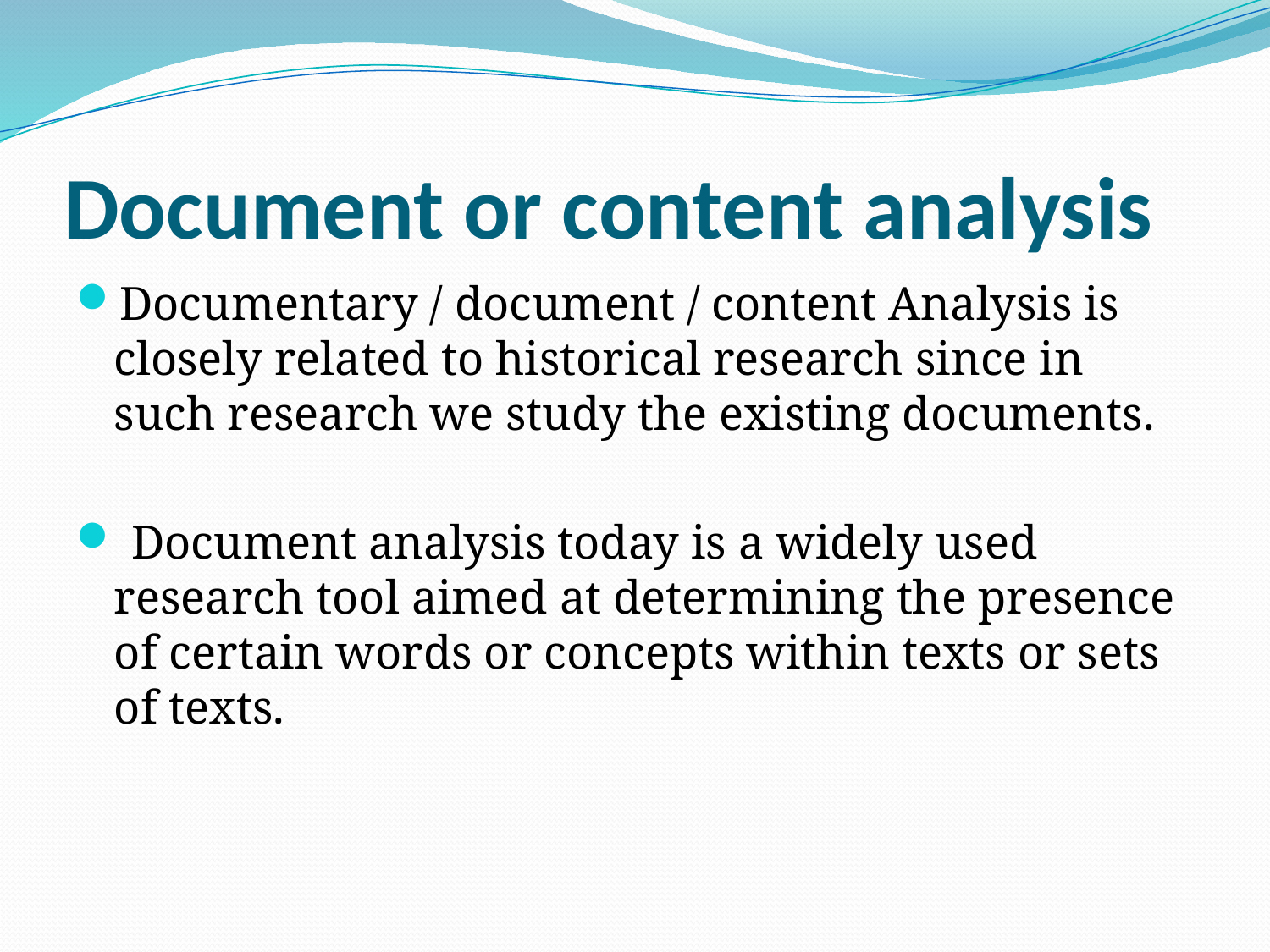

# Document or content analysis
Documentary / document / content Analysis is closely related to historical research since in such research we study the existing documents.

 Document analysis today is a widely used research tool aimed at determining the presence of certain words or concepts within texts or sets of texts.